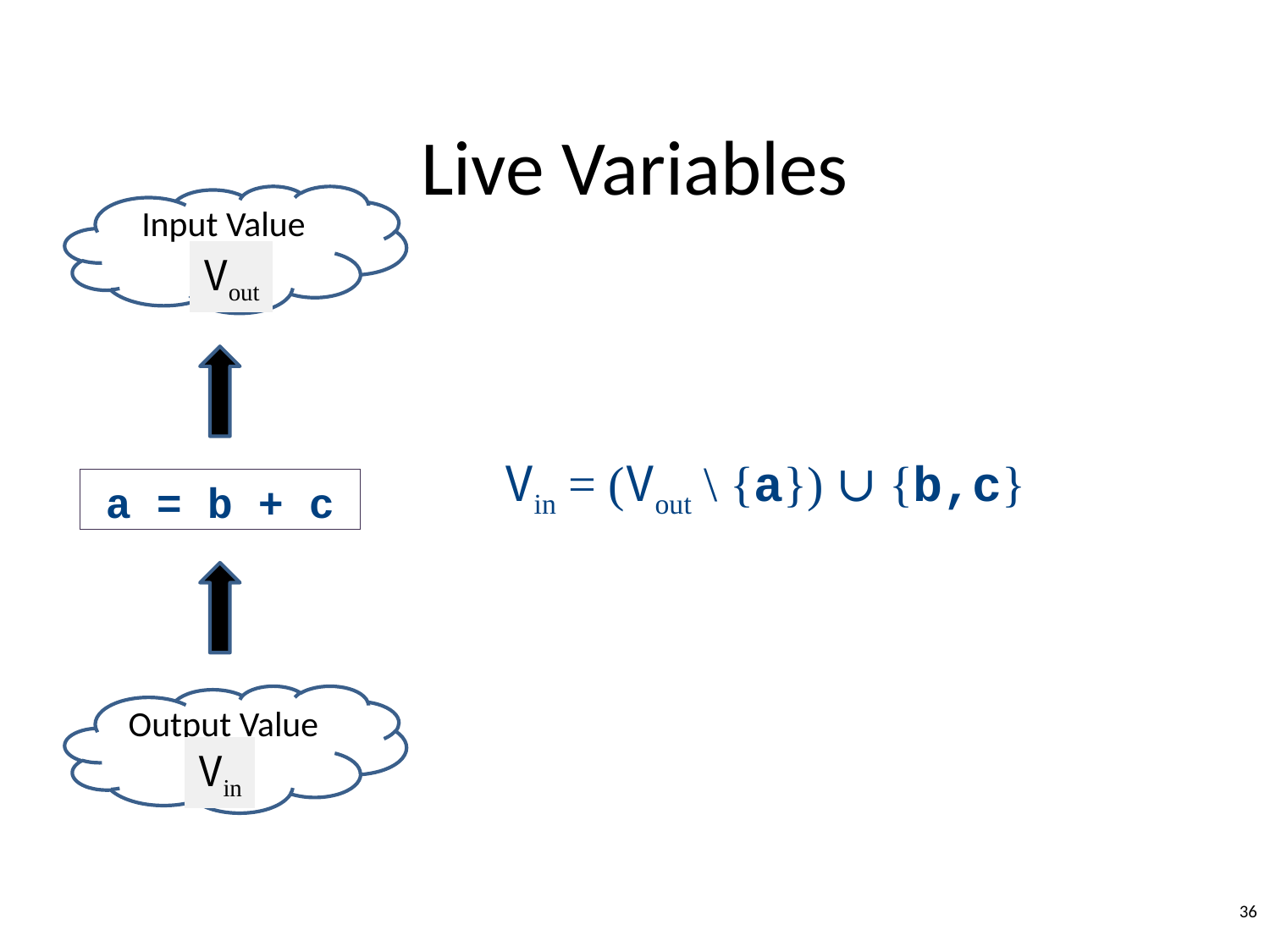

# Live Variables
Input Value
Vin
Vout

Vin = (Vout \ {a}) ∪ {b,c}
a = b + c

Output Value
Vout
Vin
36